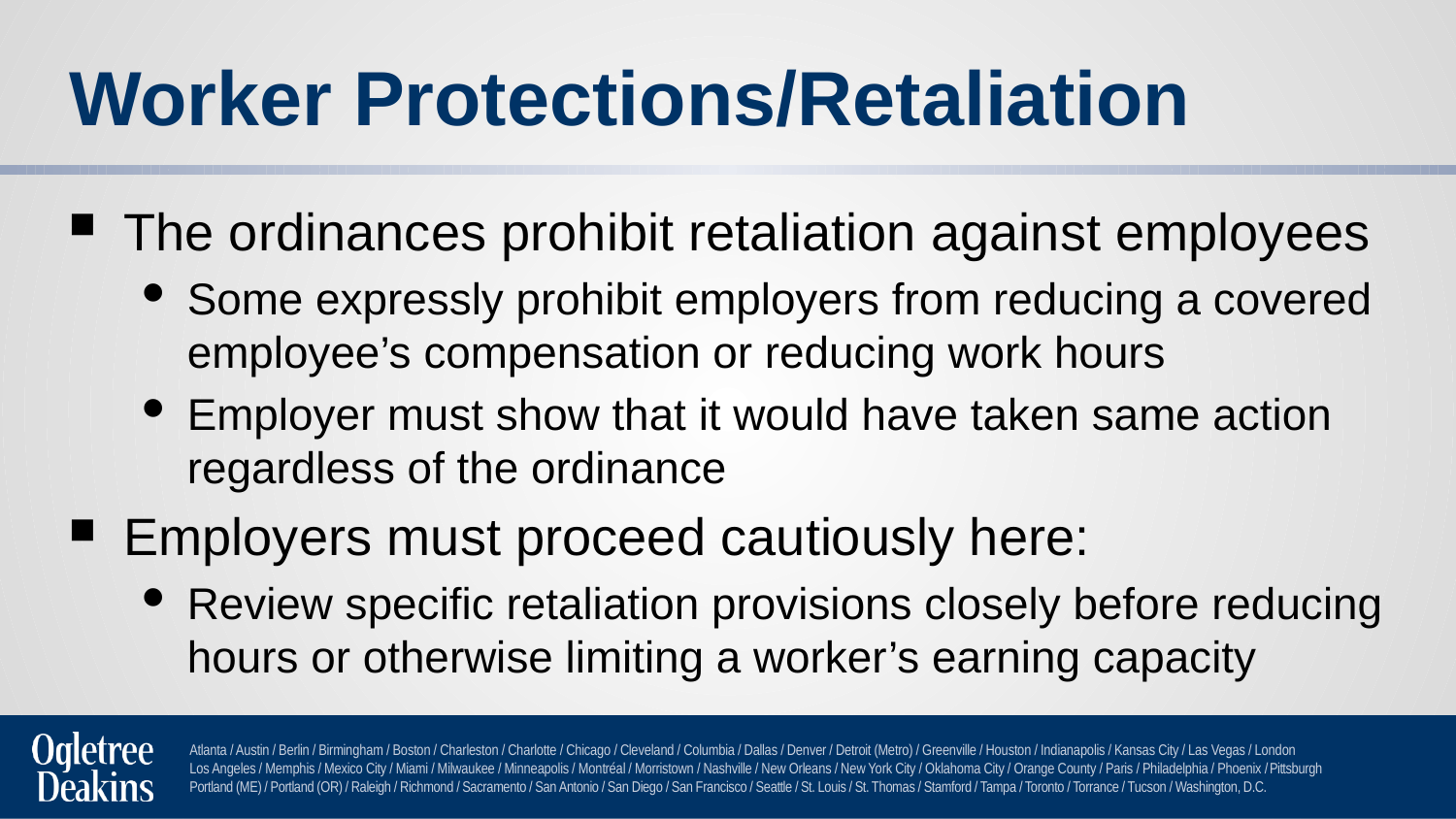

# Worker Protections/Retaliation
The ordinances prohibit retaliation against employees
Some expressly prohibit employers from reducing a covered employee’s compensation or reducing work hours
Employer must show that it would have taken same action regardless of the ordinance
Employers must proceed cautiously here:
Review specific retaliation provisions closely before reducing hours or otherwise limiting a worker’s earning capacity